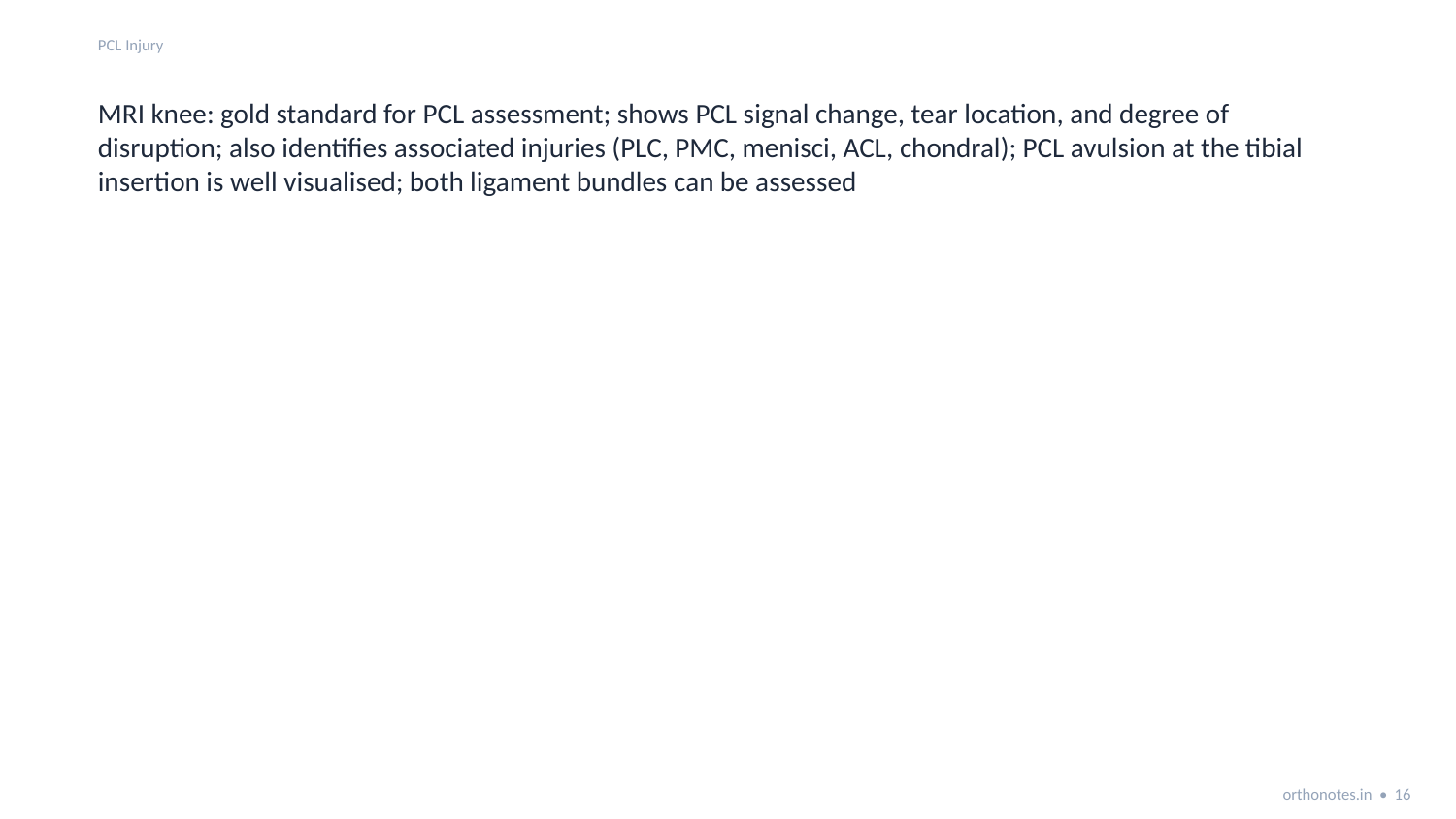

PCL Injury
MRI knee: gold standard for PCL assessment; shows PCL signal change, tear location, and degree of disruption; also identifies associated injuries (PLC, PMC, menisci, ACL, chondral); PCL avulsion at the tibial insertion is well visualised; both ligament bundles can be assessed
orthonotes.in  •  16